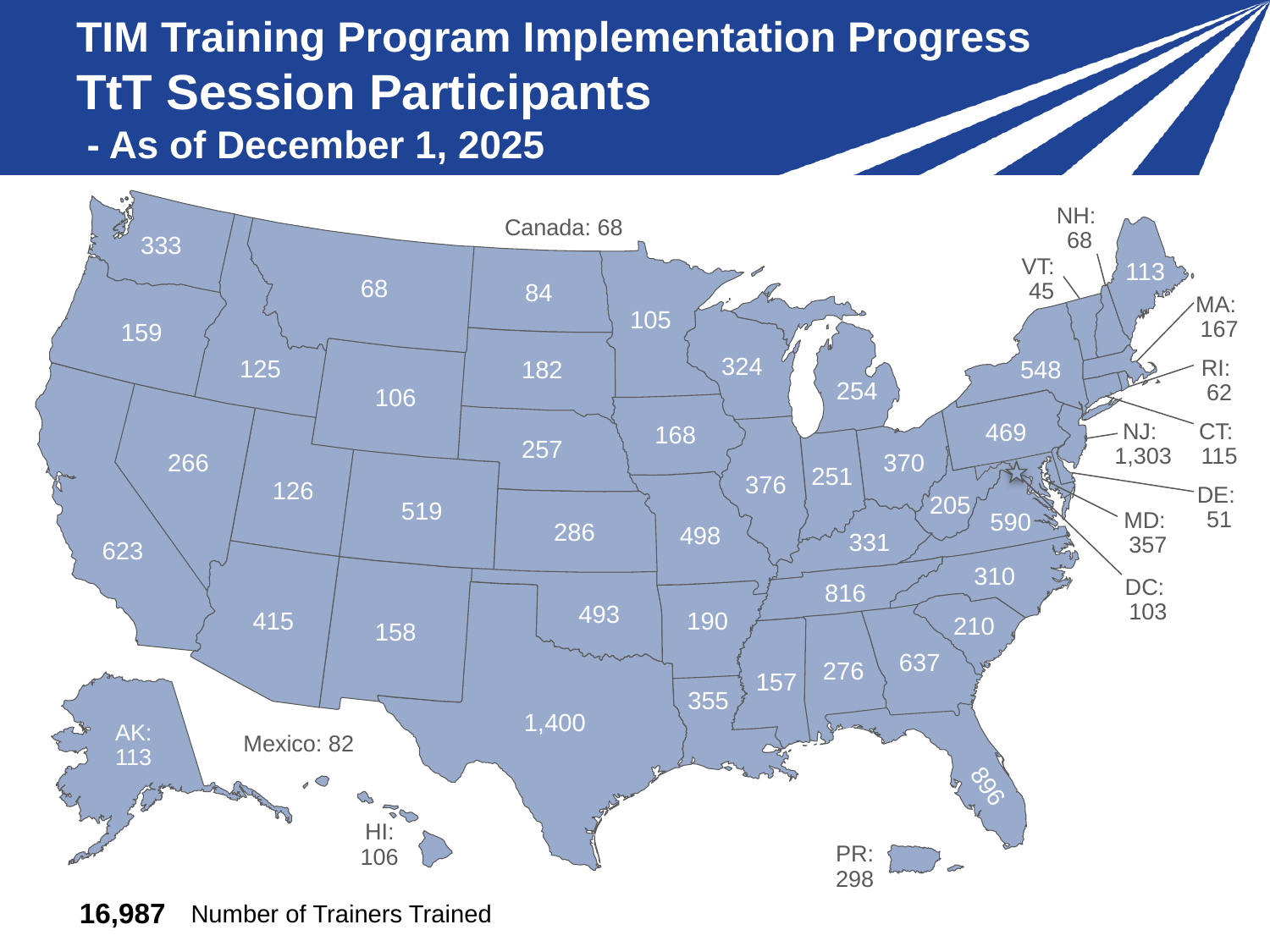

# TIM Training Program Implementation Progress TtT Session Participants - As of December 1, 2025

NH:
68
Canada: 68
333
VT:
45
113
68
84
MA:
167
105
159
324
RI:
62
125
548
182
254
106
NJ:
1,303
CT:
115
469
168
257
266
370

251
376
126
DE:
51
205
519
MD:
357
590
286
498
331
623
310
DC:
103
816
493
415
190
210
158
637
276
157
355
1,400
Mexico: 82
AK:
113
896
HI:
106

PR:
298

| 16,987 | Number of Trainers Trained |
| --- | --- |